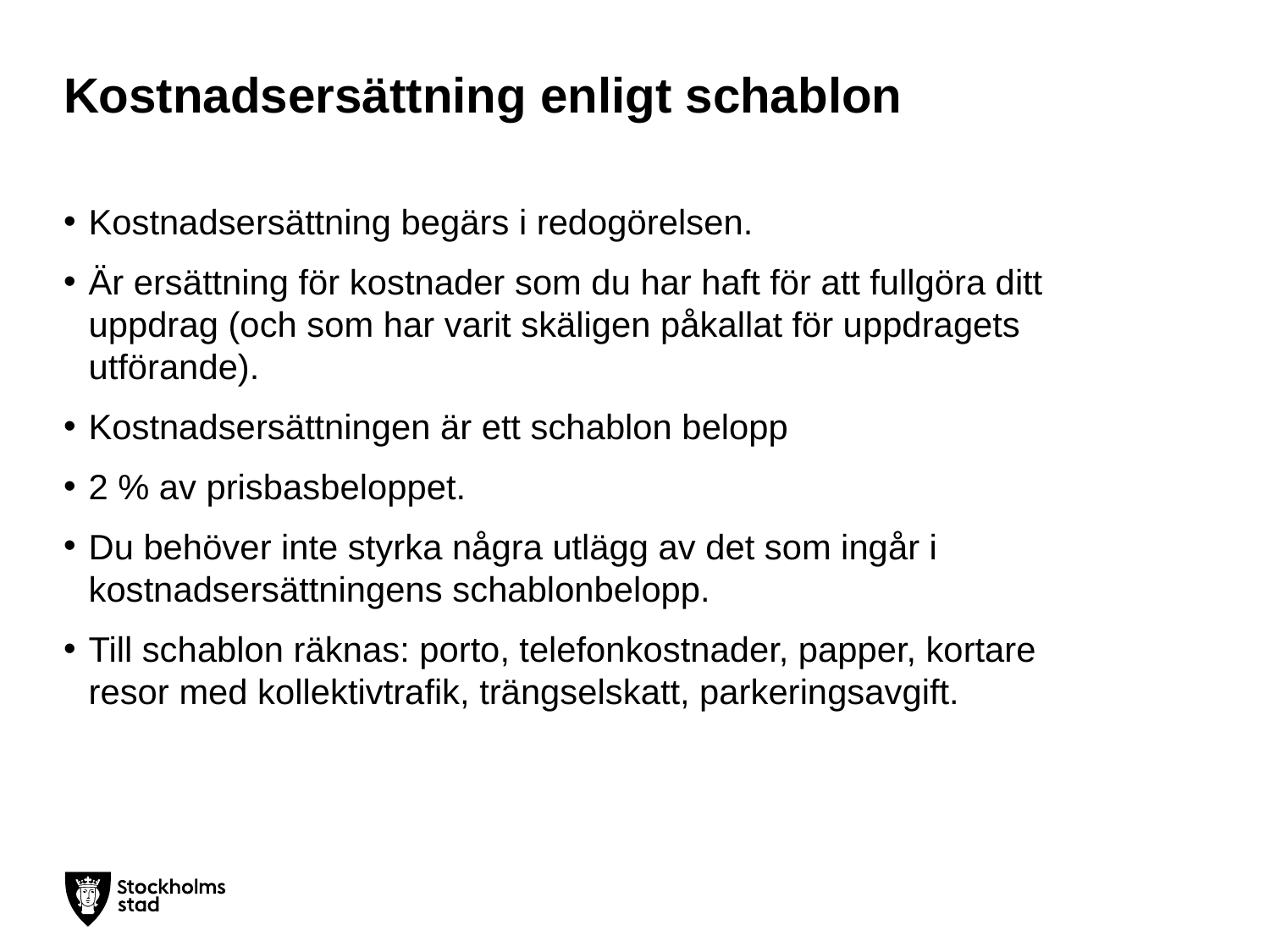

# Kostnadsersättning enligt schablon
Kostnadsersättning begärs i redogörelsen.
Är ersättning för kostnader som du har haft för att fullgöra ditt uppdrag (och som har varit skäligen påkallat för uppdragets utförande).
Kostnadsersättningen är ett schablon belopp
2 % av prisbasbeloppet.
Du behöver inte styrka några utlägg av det som ingår i kostnadsersättningens schablonbelopp.
Till schablon räknas: porto, telefonkostnader, papper, kortare resor med kollektivtrafik, trängselskatt, parkeringsavgift.